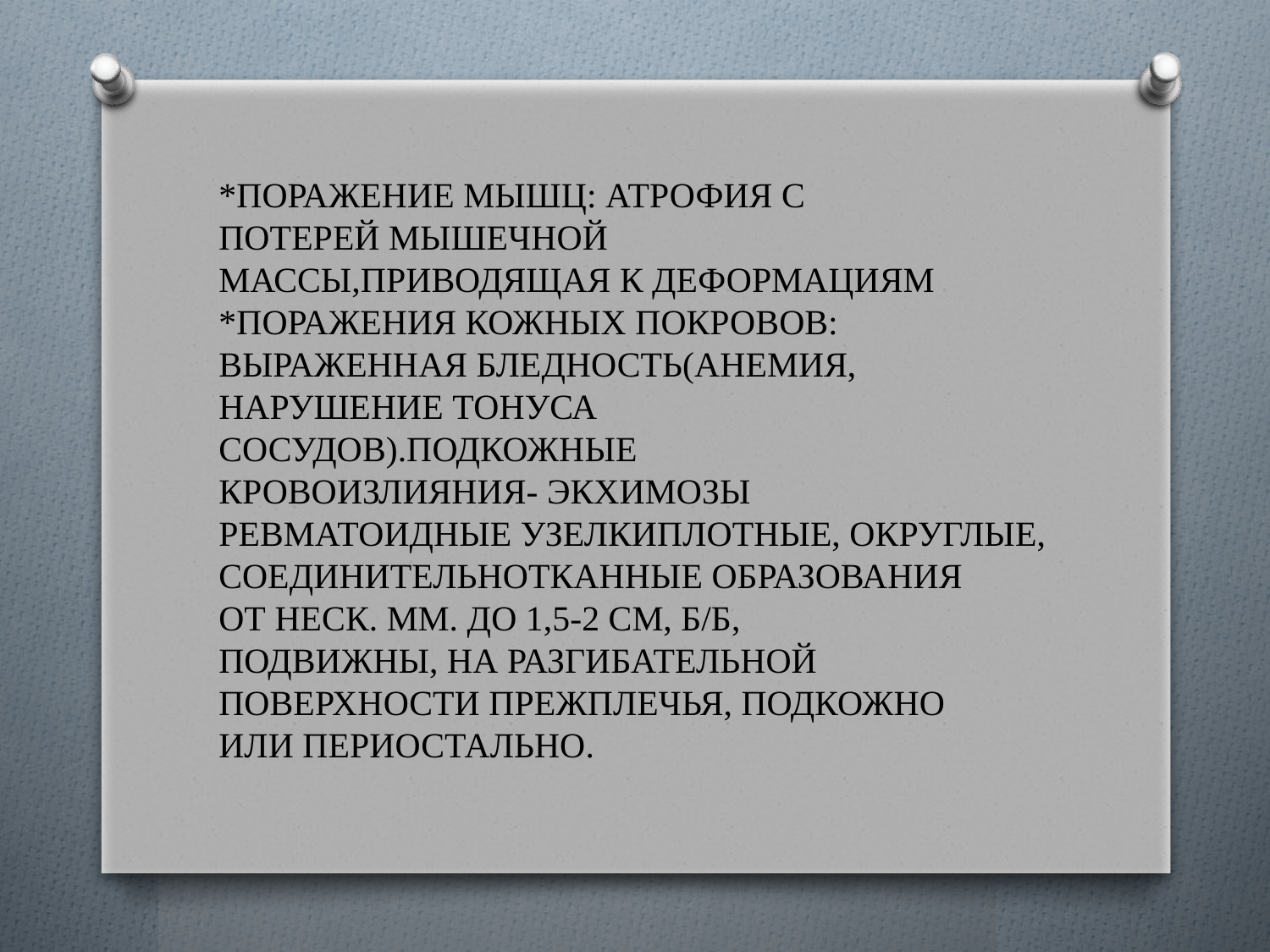

*ПОРАЖЕНИЕ МЫШЦ: АТРОФИЯ С
ПОТЕРЕЙ МЫШЕЧНОЙ
МАССЫ,ПРИВОДЯЩАЯ К ДЕФОРМАЦИЯМ
*ПОРАЖЕНИЯ КОЖНЫХ ПОКРОВОВ:
ВЫРАЖЕННАЯ БЛЕДНОСТЬ(АНЕМИЯ,
НАРУШЕНИЕ ТОНУСА
СОСУДОВ).ПОДКОЖНЫЕ
КРОВОИЗЛИЯНИЯ- ЭКХИМОЗЫ
РЕВМАТОИДНЫЕ УЗЕЛКИПЛОТНЫЕ, ОКРУГЛЫЕ,
СОЕДИНИТЕЛЬНОТКАННЫЕ ОБРАЗОВАНИЯ
ОТ НЕСК. ММ. ДО 1,5-2 СМ, Б/Б,
ПОДВИЖНЫ, НА РАЗГИБАТЕЛЬНОЙ
ПОВЕРХНОСТИ ПРЕЖПЛЕЧЬЯ, ПОДКОЖНО
ИЛИ ПЕРИОСТАЛЬНО.